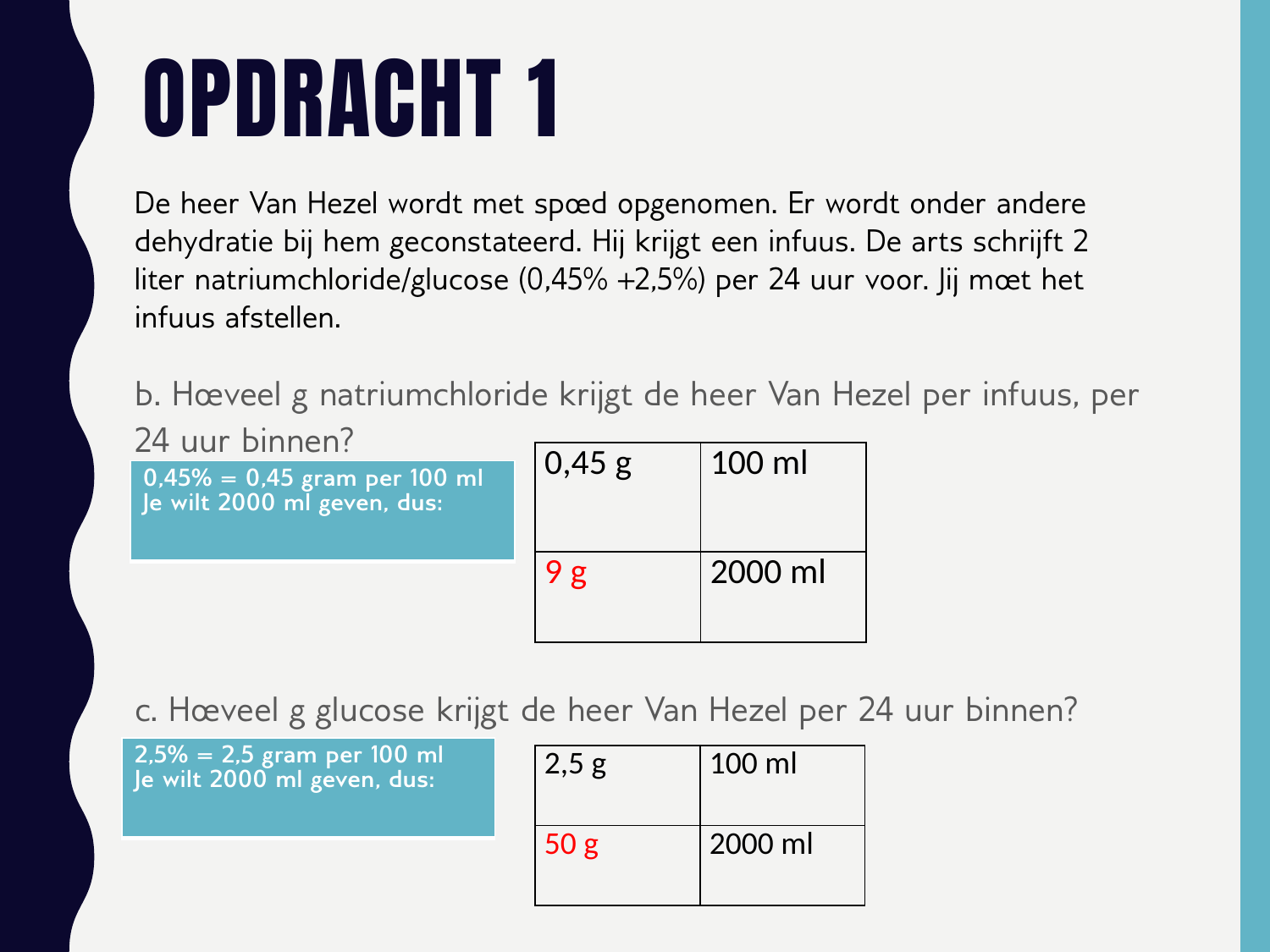

# Opdracht 1
De heer Van Hezel wordt met spoed opgenomen. Er wordt onder andere dehydratie bij hem geconstateerd. Hij krijgt een infuus. De arts schrijft 2 liter natriumchloride/glucose (0,45% +2,5%) per 24 uur voor. Jij moet het infuus afstellen.
b. Hoeveel g natriumchloride krijgt de heer Van Hezel per infuus, per 24 uur binnen?

c. Hoeveel g glucose krijgt de heer Van Hezel per 24 uur binnen?

| 0,45 g | 100 ml |
| --- | --- |
| 9 g | 2000 ml |
| 0,45% = 0,45 gram per 100 ml Je wilt 2000 ml geven, dus: |
| --- |
| 2,5% = 2,5 gram per 100 ml Je wilt 2000 ml geven, dus: |
| --- |
| 2,5 g | 100 ml |
| --- | --- |
| 50 g | 2000 ml |